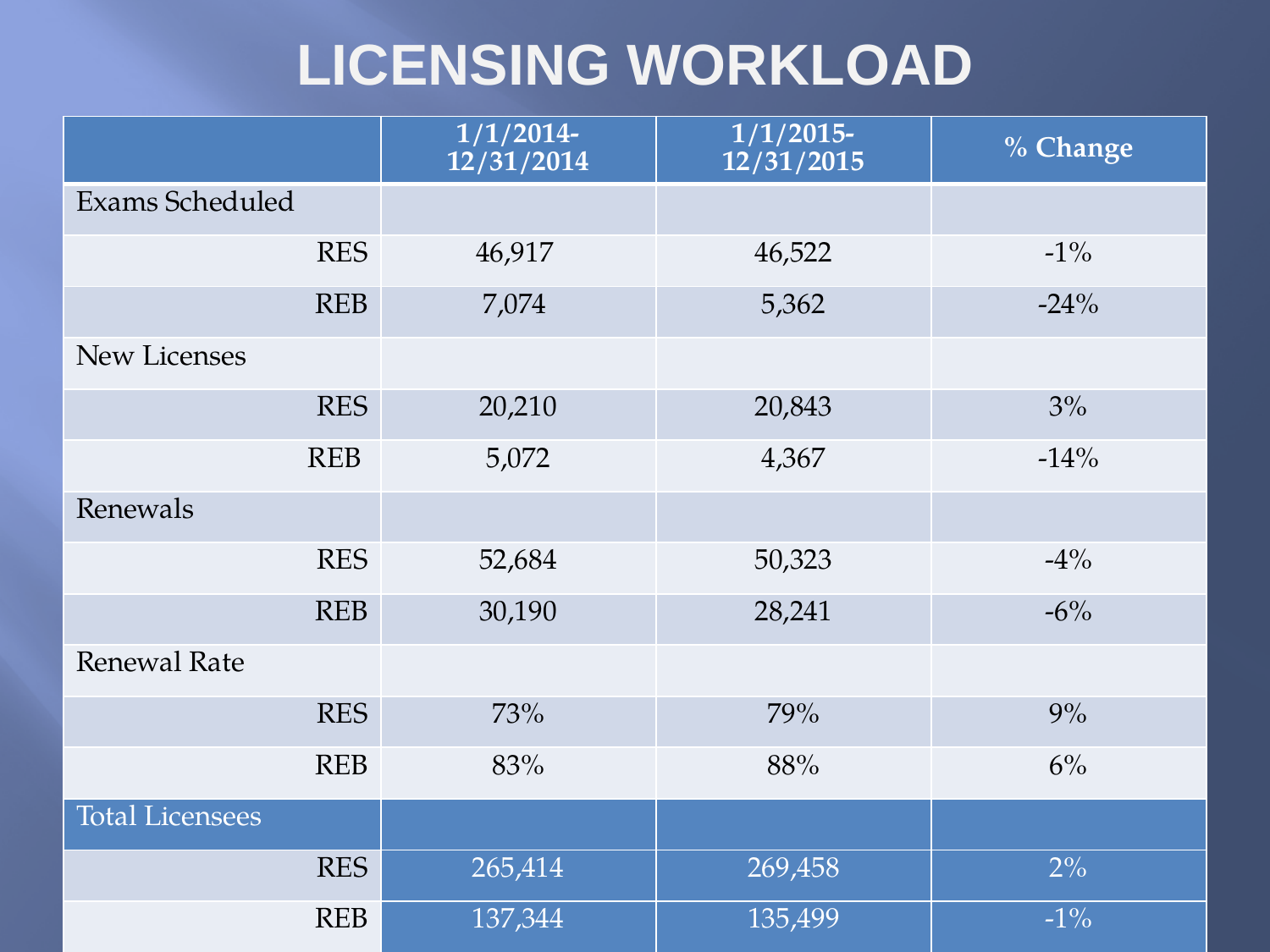

# LICENSING WORKLOAD
|  | 1/1/2014-12/31/2014 | 1/1/2015-12/31/2015 | % Change |
| --- | --- | --- | --- |
| Exams Scheduled |  |  |  |
| RES | 46,917 | 46,522 | -1% |
| REB | 7,074 | 5,362 | -24% |
| New Licenses |  |  |  |
| RES | 20,210 | 20,843 | 3% |
| REB | 5,072 | 4,367 | -14% |
| Renewals |  |  |  |
| RES | 52,684 | 50,323 | -4% |
| REB | 30,190 | 28,241 | -6% |
| Renewal Rate |  |  |  |
| RES | 73% | 79% | 9% |
| REB | 83% | 88% | 6% |
| Total Licensees |  |  |  |
| RES | 265,414 | 269,458 | 2% |
| REB | 137,344 | 135,499 | -1% |